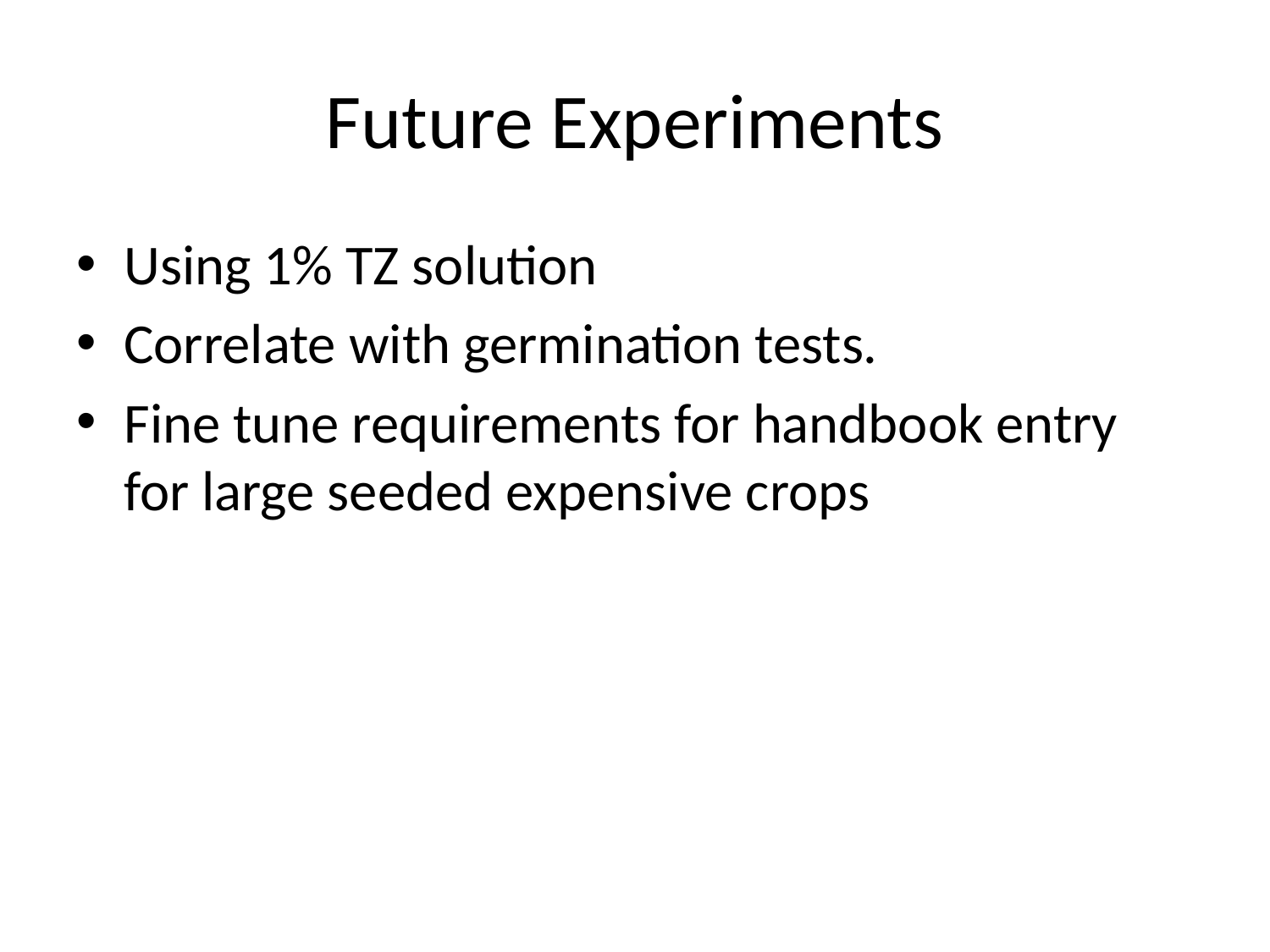

# Future Experiments
Using 1% TZ solution
Correlate with germination tests.
Fine tune requirements for handbook entry for large seeded expensive crops